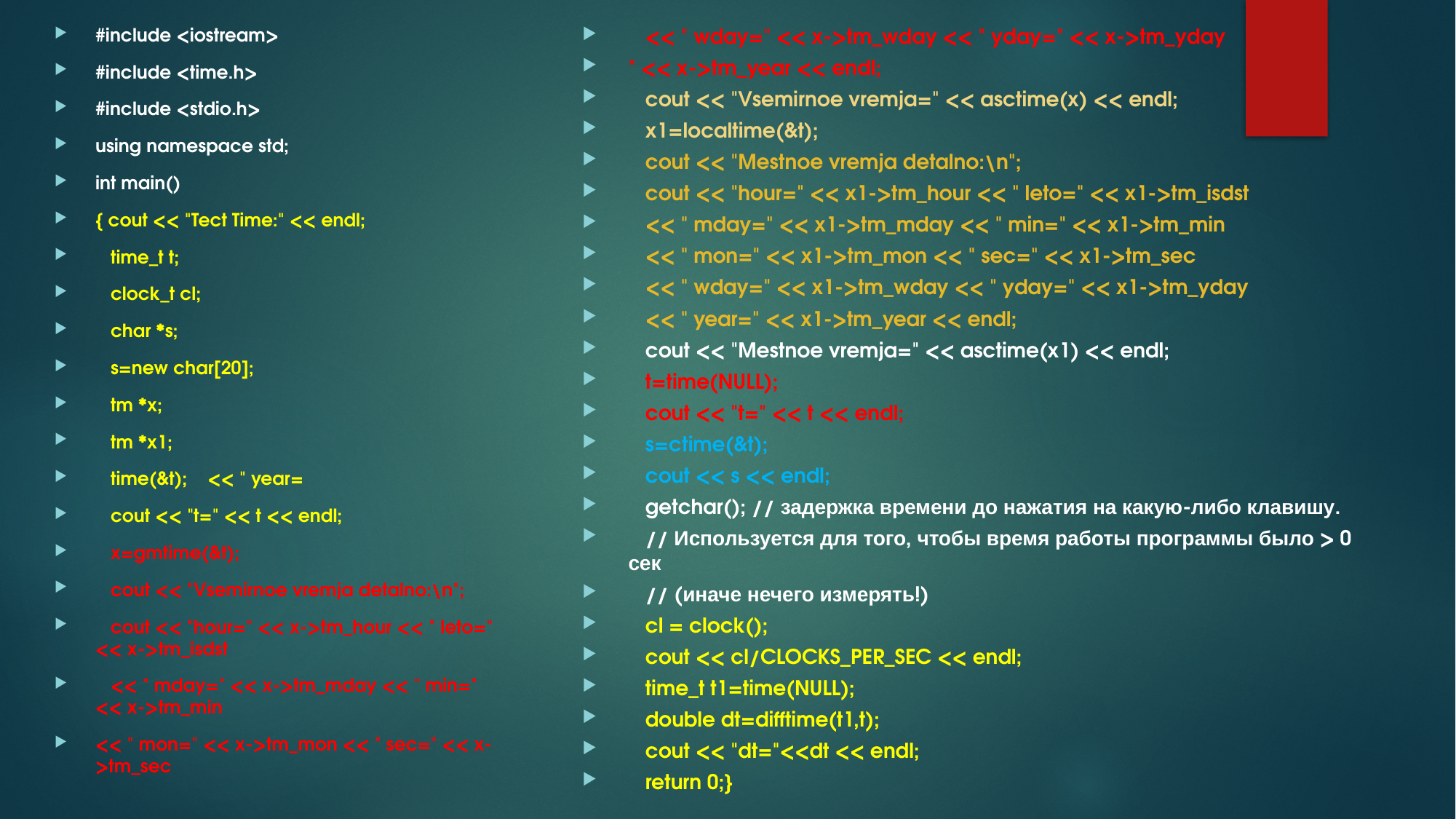

#include <iostream>
#include <time.h>
#include <stdio.h>
using namespace std;
int main()
{ cout << "Tect Time:" << endl;
   time_t t;
   clock_t cl;
   char *s;
   s=new char[20];
   tm *x;
   tm *x1;
   time(&t);    << " year=
   cout << "t=" << t << endl;
   x=gmtime(&t);
   cout << "Vsemirnoe vremja detalno:\n";
   cout << "hour=" << x->tm_hour << " leto=" << x->tm_isdst
   << " mday=" << x->tm_mday << " min=" << x->tm_min
<< " mon=" << x->tm_mon << " sec=" << x->tm_sec

   << " wday=" << x->tm_wday << " yday=" << x->tm_yday
" << x->tm_year << endl;
   cout << "Vsemirnoe vremja=" << asctime(x) << endl;
   x1=localtime(&t);
   cout << "Mestnoe vremja detalno:\n";
   cout << "hour=" << x1->tm_hour << " leto=" << x1->tm_isdst
   << " mday=" << x1->tm_mday << " min=" << x1->tm_min
   << " mon=" << x1->tm_mon << " sec=" << x1->tm_sec
   << " wday=" << x1->tm_wday << " yday=" << x1->tm_yday
   << " year=" << x1->tm_year << endl;
   cout << "Mestnoe vremja=" << asctime(x1) << endl;
   t=time(NULL);
   cout << "t=" << t << endl;
   s=ctime(&t);
   cout << s << endl;
   getchar(); // задержка времени до нажатия на какую-либо клавишу.
   // Используется для того, чтобы время работы программы было > 0 сек
   // (иначе нечего измерять!)
   cl = clock();
   cout << cl/CLOCKS_PER_SEC << endl;
   time_t t1=time(NULL);
   double dt=difftime(t1,t);
   cout << "dt="<<dt << endl;
   return 0;}